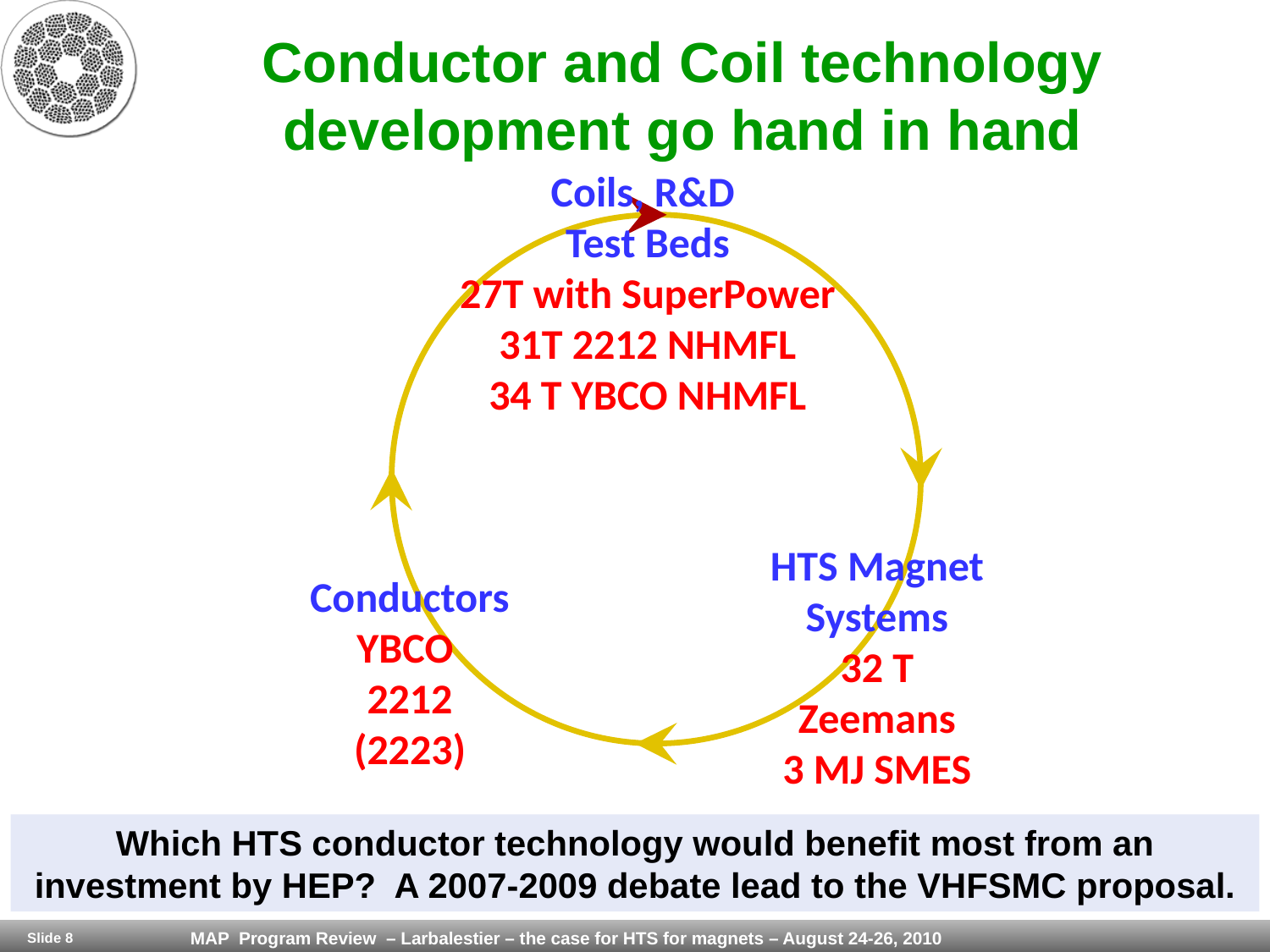

# Conductor and Coil technology development go hand in hand
Coils, R&D
Test Beds
27T with SuperPower
31T 2212 NHMFL
34 T YBCO NHMFL

HTS Magnet
Systems
32 T
Zeemans
3 MJ SMES
Conductors
YBCO
2212
(2223)
Which HTS conductor technology would benefit most from an investment by HEP?  A 2007-2009 debate lead to the VHFSMC proposal.